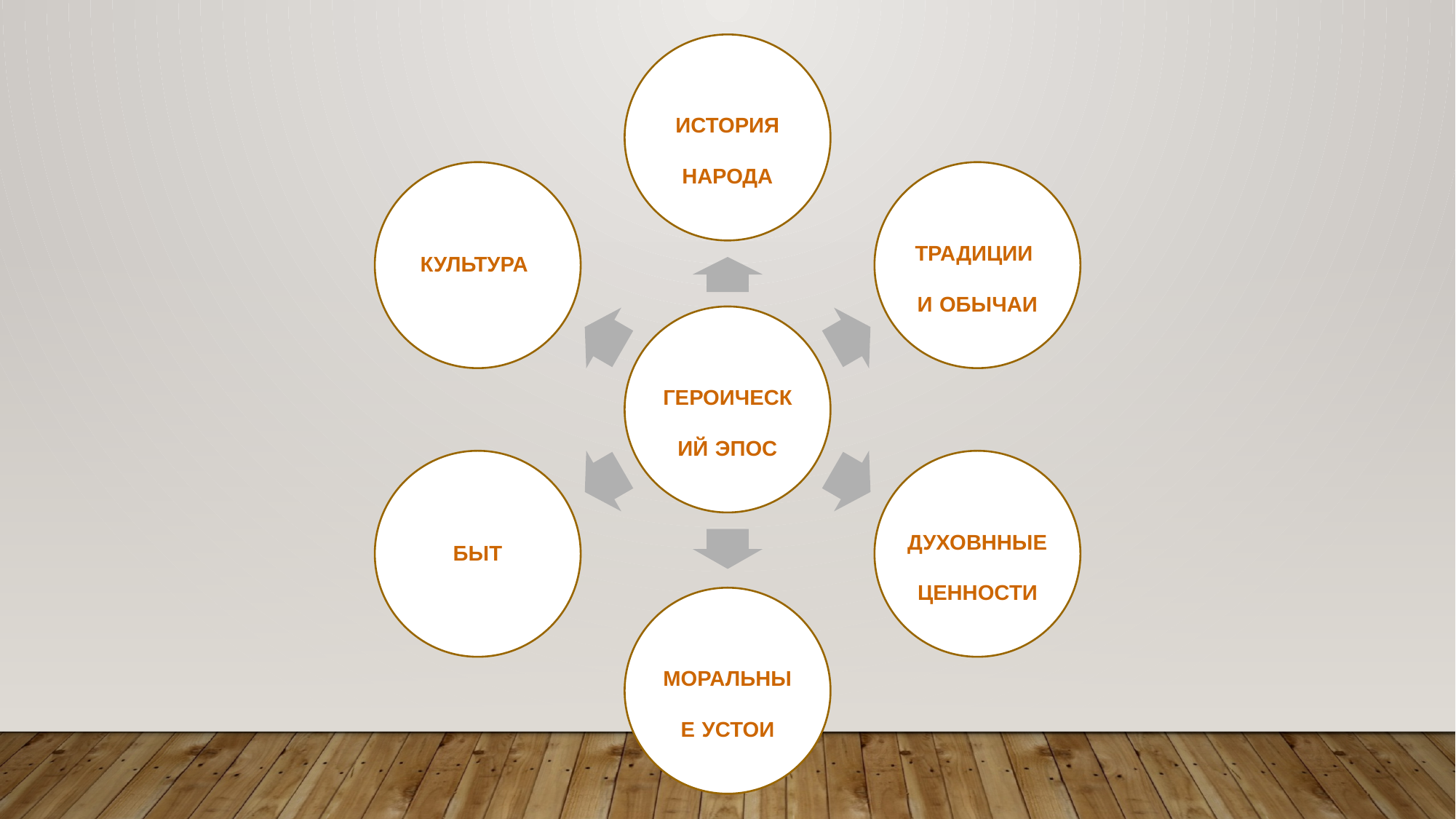

ГЕРОИЧЕСКИЙ ЭПОС

ИСТОРИЯ НАРОДА

ТРАДИЦИИ
И ОБЫЧАИ

ДУХОВННЫЕ ЦЕННОСТИ

МОРАЛЬНЫЕ УСТОИ

БЫТ

КУЛЬТУРА